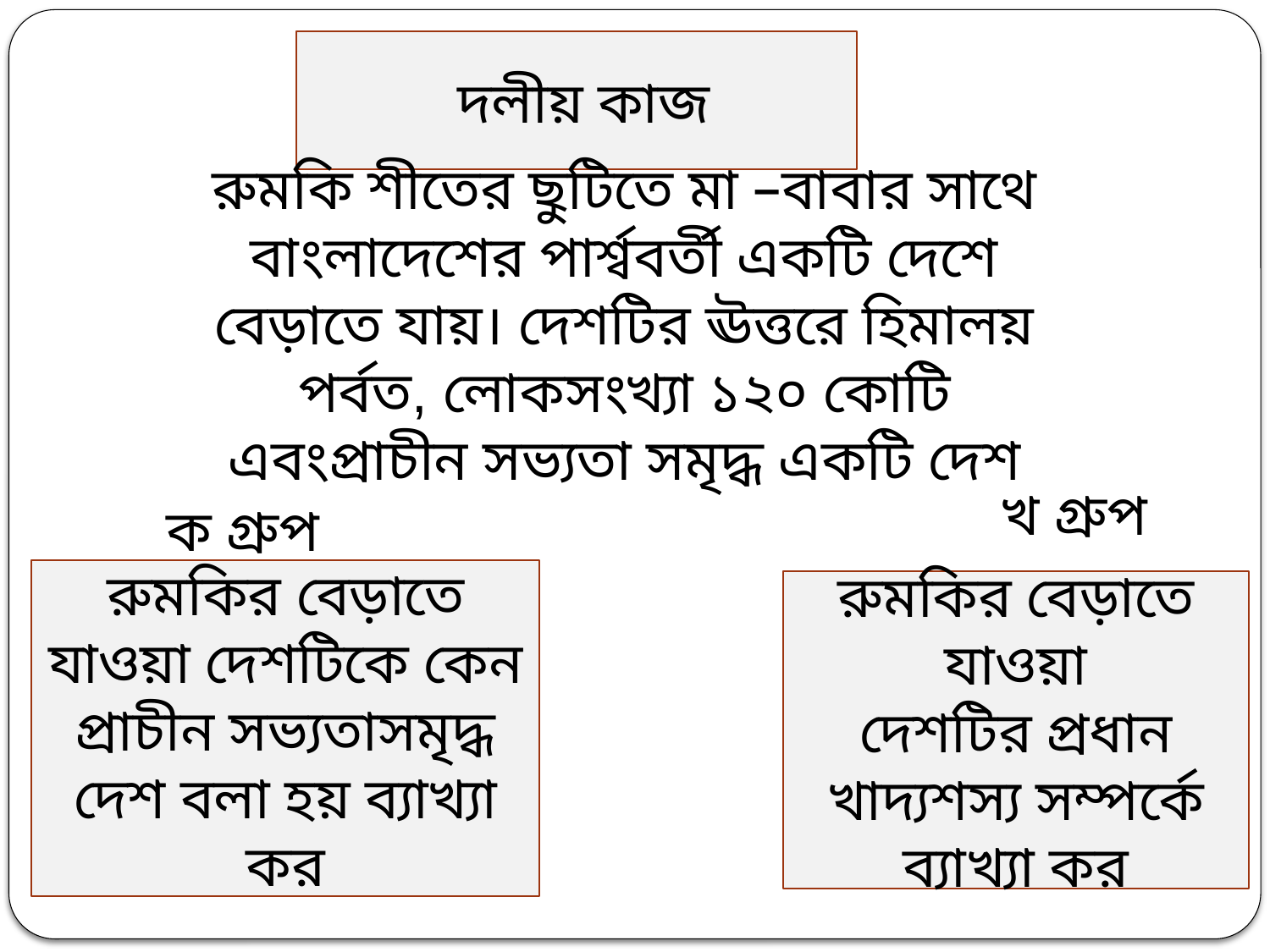

দলীয় কাজ
রুমকি শীতের ছুটিতে মা –বাবার সাথে বাংলাদেশের পার্শ্ববর্তী একটি দেশে বেড়াতে যায়। দেশটির ঊত্তরে হিমালয় পর্বত, লোকসংখ্যা ১২০ কোটি এবংপ্রাচীন সভ্যতা সমৃদ্ধ একটি দেশ
খ গ্রুপ
ক গ্রুপ
রুমকির বেড়াতে যাওয়া দেশটিকে কেন প্রাচীন সভ্যতাসমৃদ্ধ দেশ বলা হয় ব্যাখ্যা কর
রুমকির বেড়াতে যাওয়া
দেশটির প্রধান খাদ্যশস্য সম্পর্কে ব্যাখ্যা কর